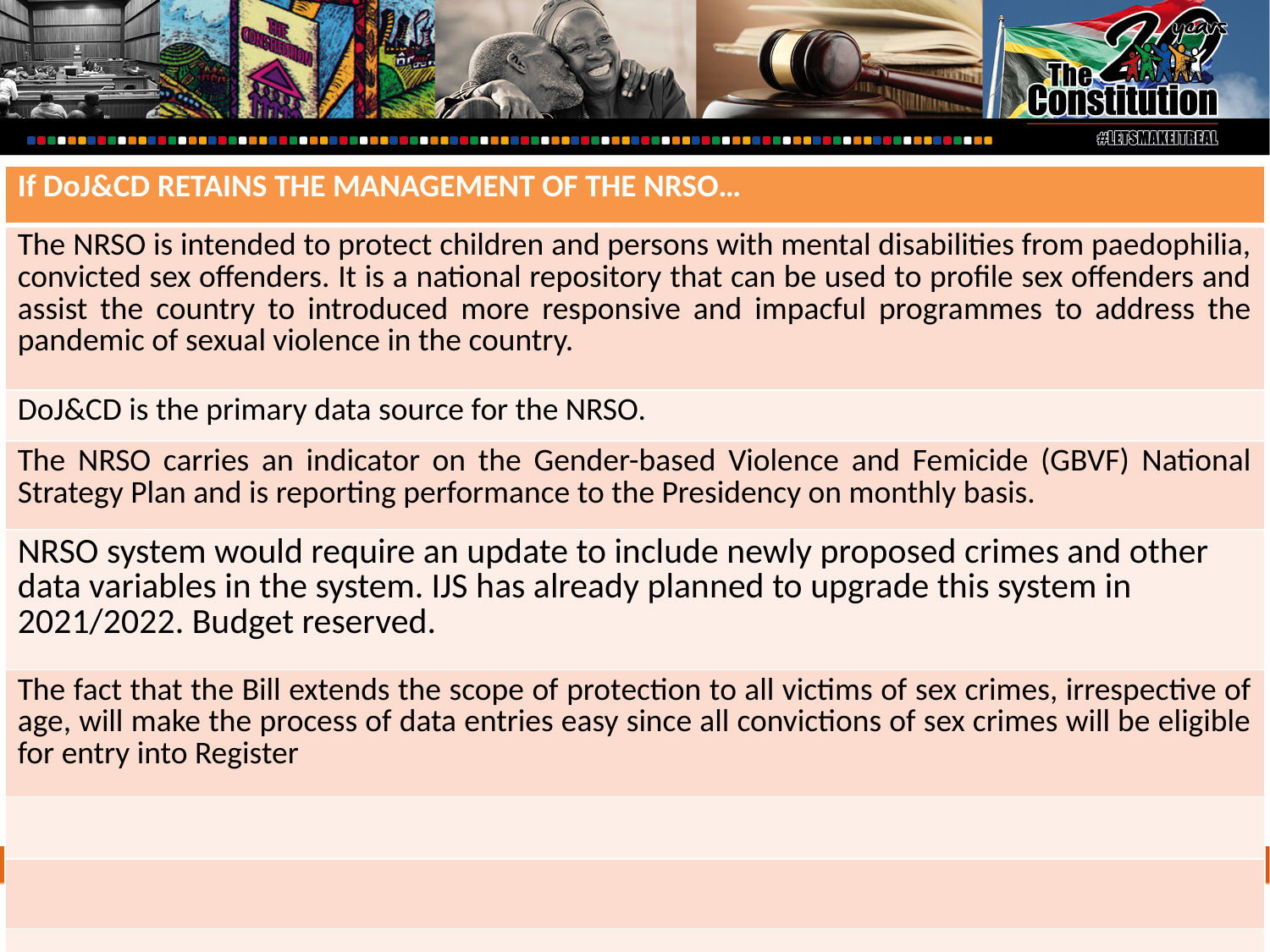

| If DoJ&CD RETAINS THE MANAGEMENT OF THE NRSO… |
| --- |
| The NRSO is intended to protect children and persons with mental disabilities from paedophilia, convicted sex offenders. It is a national repository that can be used to profile sex offenders and assist the country to introduced more responsive and impacful programmes to address the pandemic of sexual violence in the country. |
| DoJ&CD is the primary data source for the NRSO. |
| The NRSO carries an indicator on the Gender-based Violence and Femicide (GBVF) National Strategy Plan and is reporting performance to the Presidency on monthly basis. |
| NRSO system would require an update to include newly proposed crimes and other data variables in the system. IJS has already planned to upgrade this system in 2021/2022. Budget reserved. |
| The fact that the Bill extends the scope of protection to all victims of sex crimes, irrespective of age, will make the process of data entries easy since all convictions of sex crimes will be eligible for entry into Register |
|  |
|  |
|  |
|  |

17